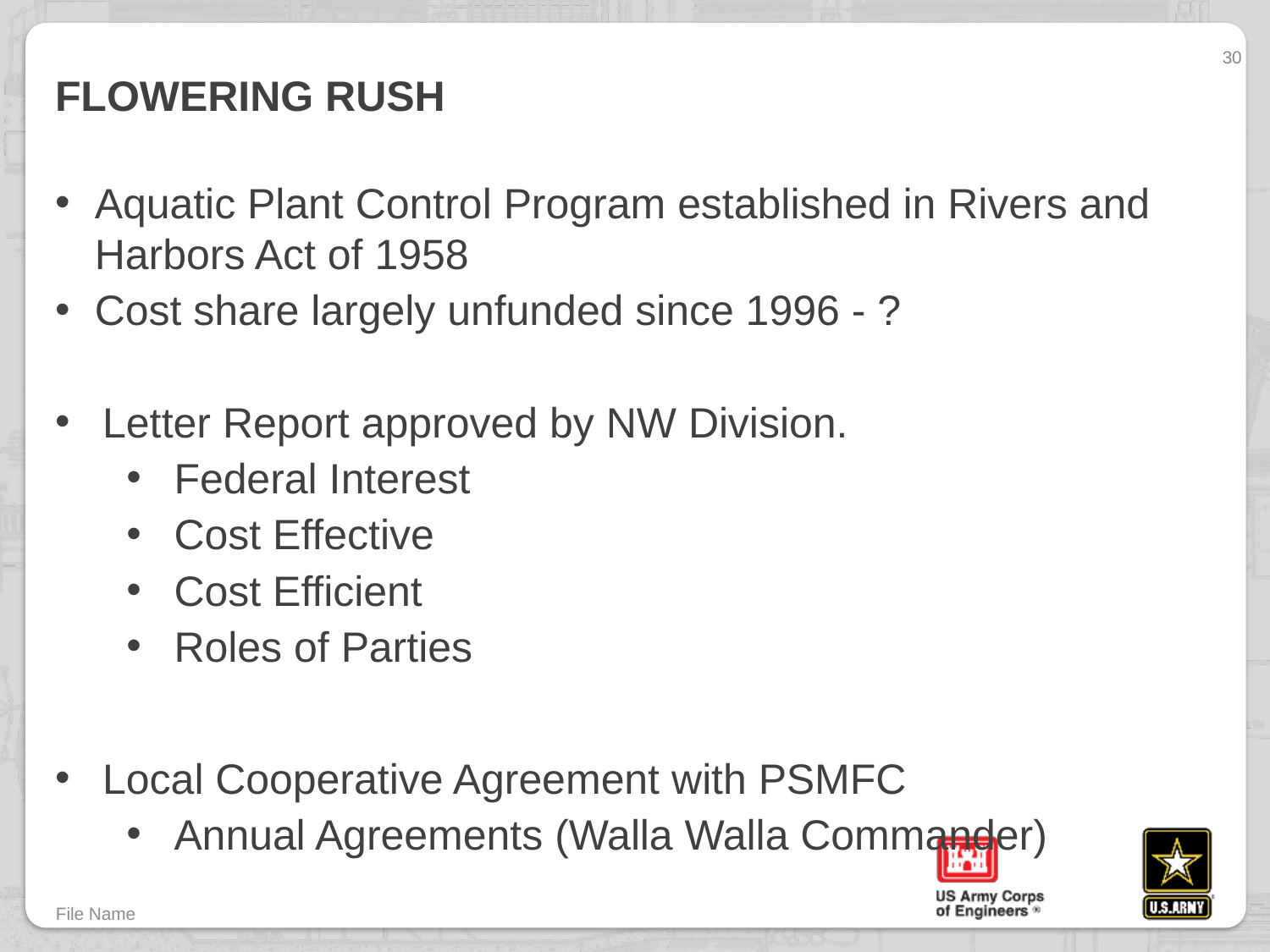

30
# Flowering Rush
Aquatic Plant Control Program established in Rivers and Harbors Act of 1958
Cost share largely unfunded since 1996 - ?

Letter Report approved by NW Division.
Federal Interest
Cost Effective
Cost Efficient
Roles of Parties

Local Cooperative Agreement with PSMFC
Annual Agreements (Walla Walla Commander)

File Name